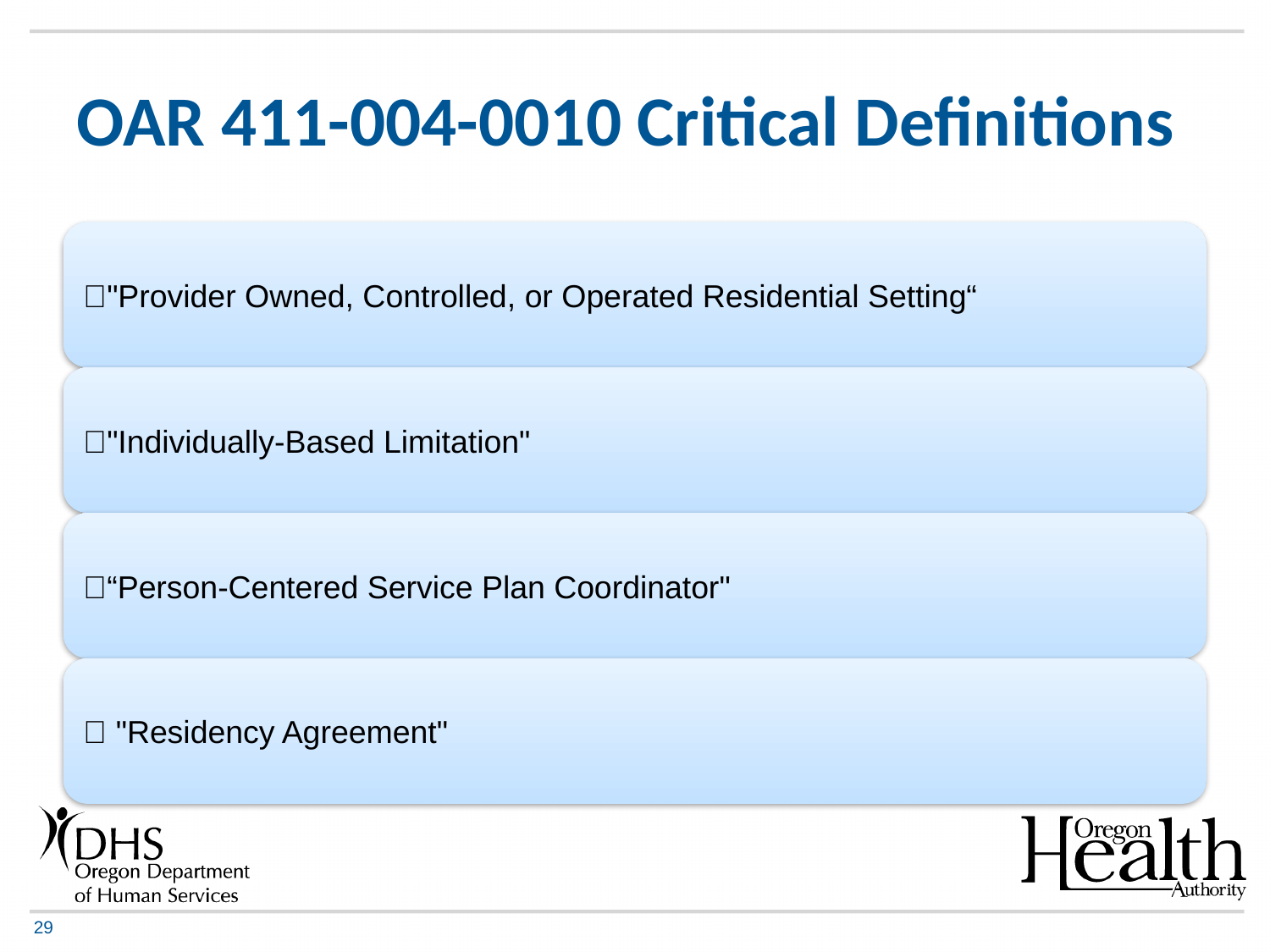

# OAR 411-004-0010 Critical Definitions
􏰀"Provider Owned, Controlled, or Operated Residential Setting“
􏰀"Individually-Based Limitation"
􏰀“Person-Centered Service Plan Coordinator"
􏰀 "Residency Agreement"
29